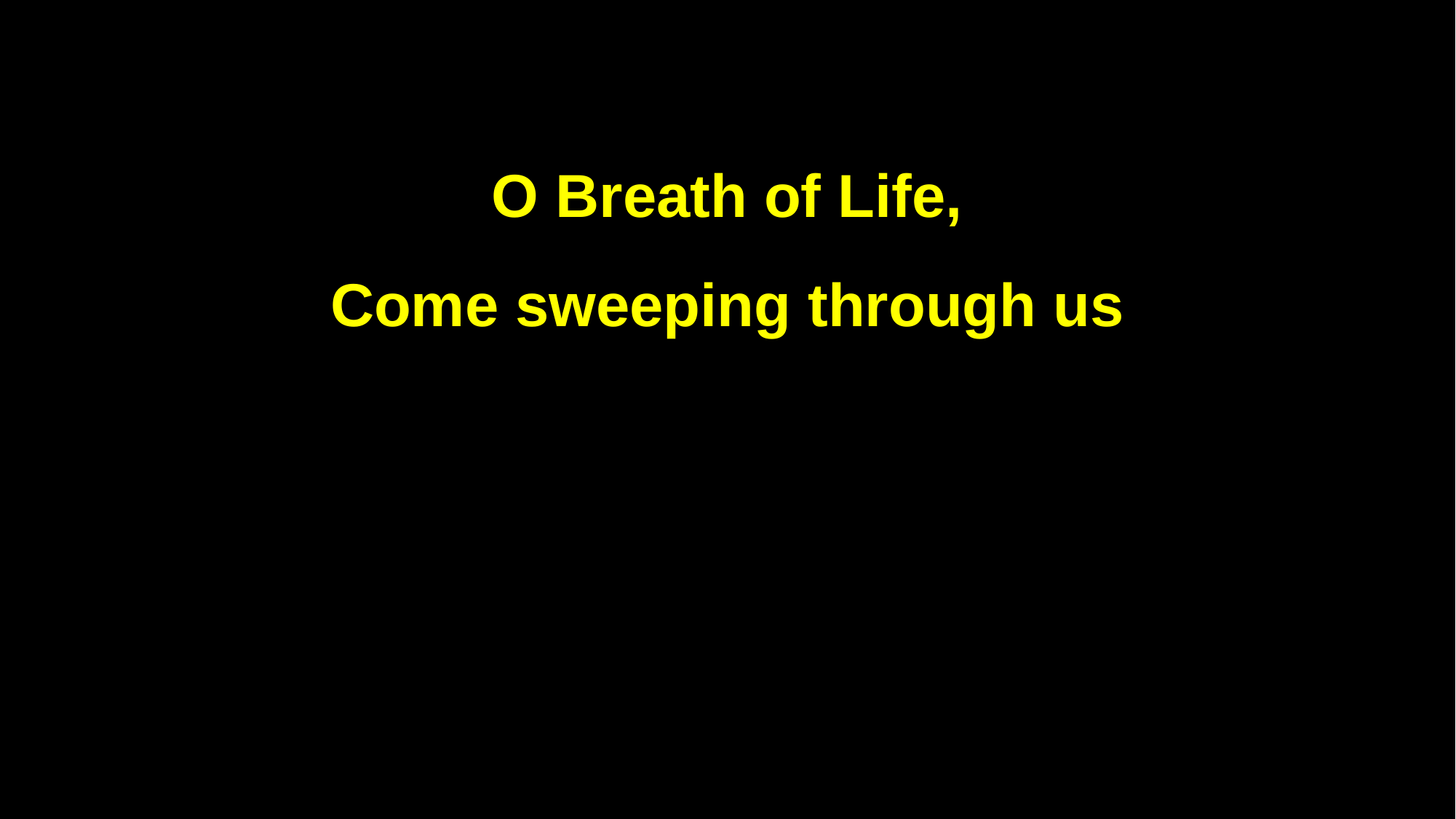

O Breath of Life,
Come sweeping through us